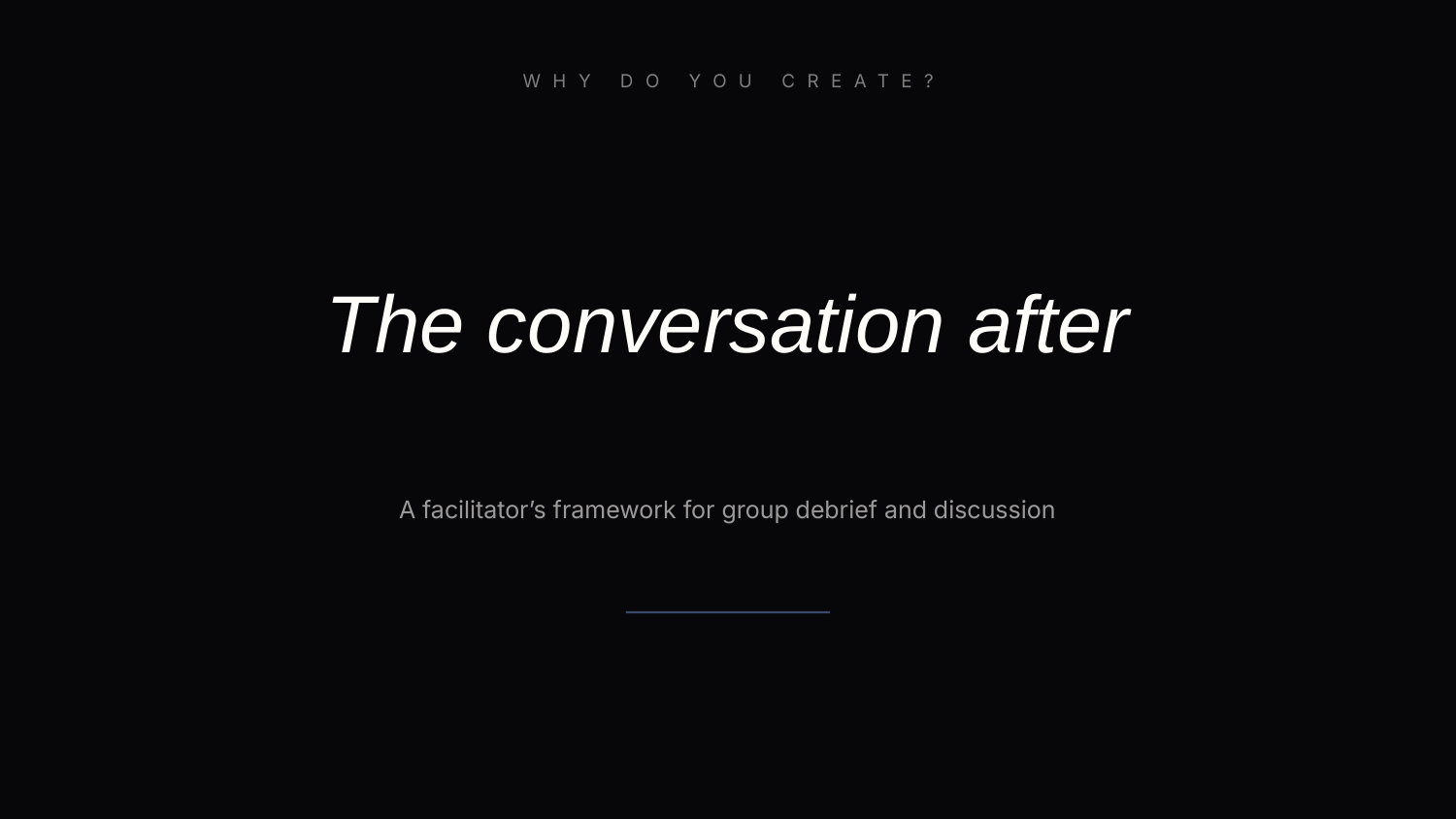

WHY DO YOU CREATE?
The conversation after
A facilitator’s framework for group debrief and discussion